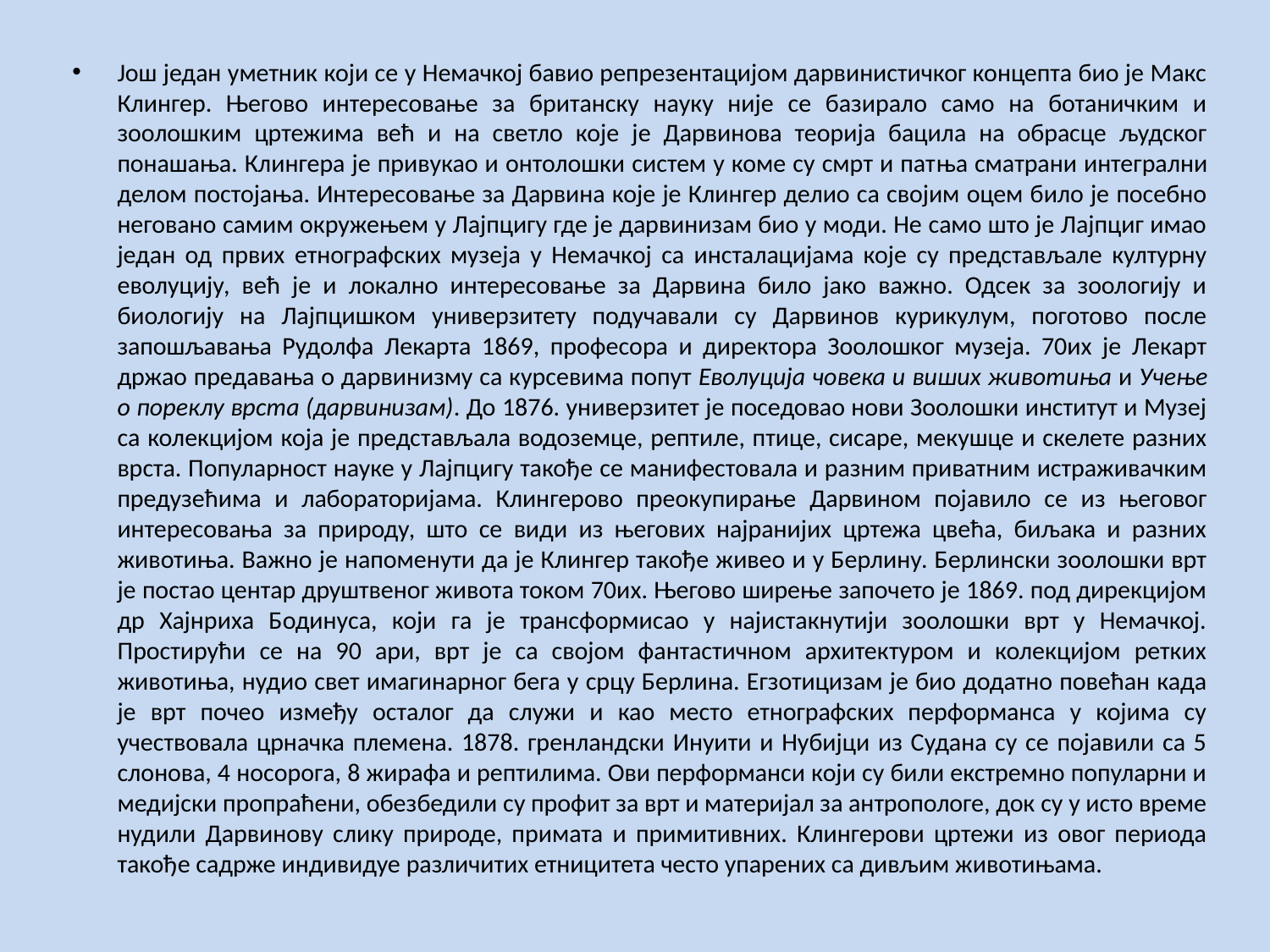

Још један уметник који се у Немачкој бавио репрезентацијом дарвинистичког концепта био је Макс Клингер. Његово интересовање за британску науку није се базирало само на ботаничким и зоолошким цртежима већ и на светло које је Дарвинова теорија бацила на обрасце људског понашања. Клингера је привукао и онтолошки систем у коме су смрт и патња сматрани интегрални делом постојања. Интересовање за Дарвина које је Клингер делио са својим оцем било је посебно неговано самим окружењем у Лајпцигу где је дарвинизам био у моди. Не само што је Лајпциг имао један од првих етнографских музеја у Немачкој са инсталацијама које су представљале културну еволуцију, већ је и локално интересовање за Дарвина било јако важно. Одсек за зоологију и биологију на Лајпцишком универзитету подучавали су Дарвинов курикулум, поготово после запошљавања Рудолфа Лекарта 1869, професора и директора Зоолошког музеја. 70их је Лекарт држао предавања о дарвинизму са курсевима попут Еволуција човека и виших животиња и Учење о пореклу врста (дарвинизам). До 1876. универзитет је поседовао нови Зоолошки институт и Музеј са колекцијом која је представљала водоземце, рептиле, птице, сисаре, мекушце и скелете разних врста. Популарност науке у Лајпцигу такође се манифестовала и разним приватним истраживачким предузећима и лабораторијама. Клингерово преокупирање Дарвином појавило се из његовог интересовања за природу, што се види из његових најранијих цртежа цвећа, биљака и разних животиња. Важно је напоменути да је Клингер такође живео и у Берлину. Берлински зоолошки врт је постао центар друштвеног живота током 70их. Његово ширење започето је 1869. под дирекцијом др Хајнриха Бодинуса, који га је трансформисао у најистакнутији зоолошки врт у Немачкој. Простирући се на 90 ари, врт је са својом фантастичном архитектуром и колекцијом ретких животиња, нудио свет имагинарног бега у срцу Берлина. Егзотицизам је био додатно повећан када је врт почео између осталог да служи и као место етнографских перформанса у којима су учествовала црначка племена. 1878. гренландски Инуити и Нубијци из Судана су се појавили са 5 слонова, 4 носорога, 8 жирафа и рептилима. Ови перформанси који су били екстремно популарни и медијски пропраћени, обезбедили су профит за врт и материјал за антропологе, док су у исто време нудили Дарвинову слику природе, примата и примитивних. Клингерови цртежи из овог периода такође садрже индивидуе различитих етницитета често упарених са дивљим животињама.